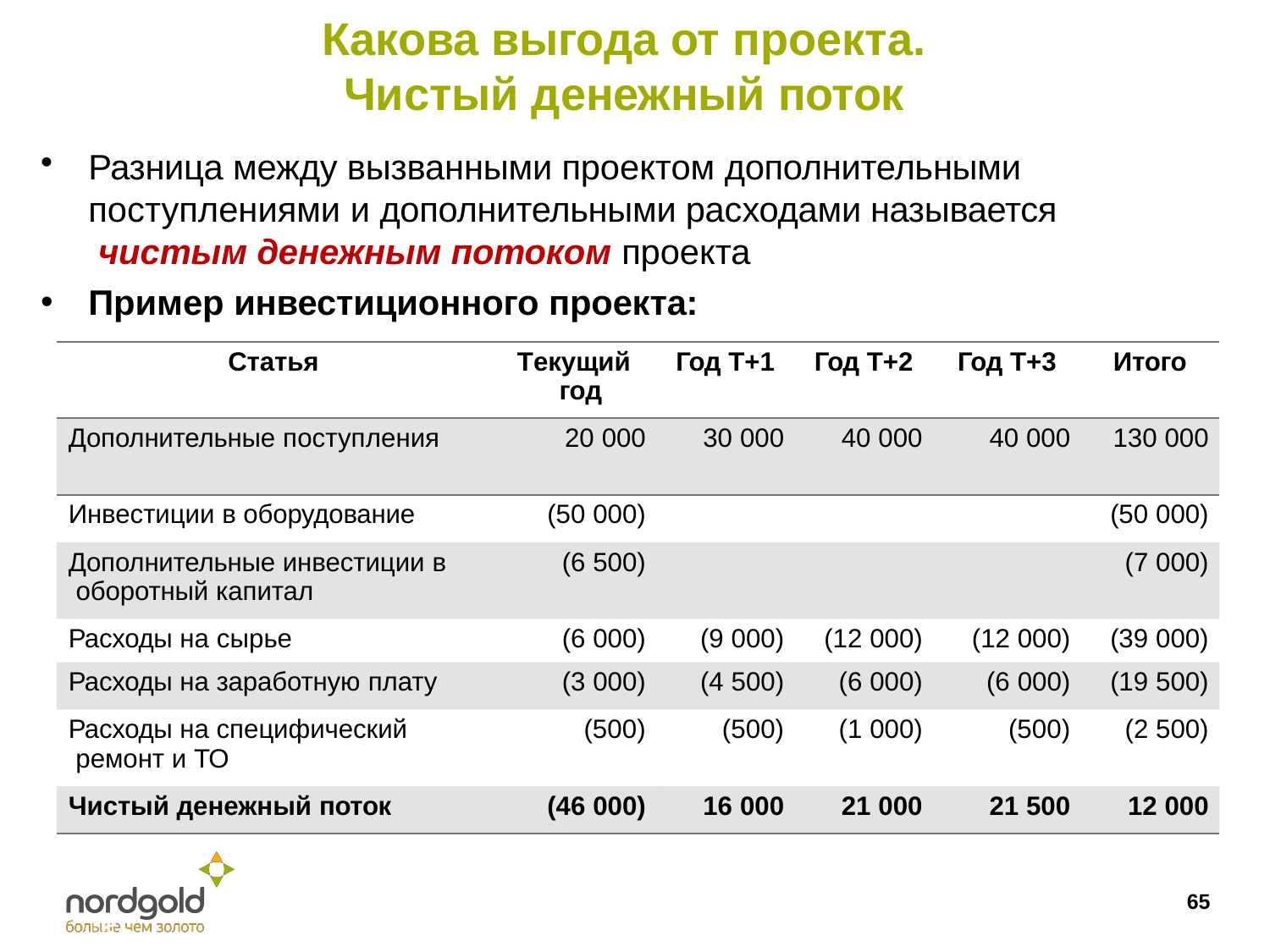

# Какова выгода от проекта.
Чистый денежный поток
Разница между вызванными проектом дополнительными  поступлениями и дополнительными расходами называется  чистым денежным потоком проекта
Пример инвестиционного проекта:
| Статья | Текущий год | Год Т+1 | Год Т+2 | Год Т+3 | Итого |
| --- | --- | --- | --- | --- | --- |
| Дополнительные поступления | 20 000 | 30 000 | 40 000 | 40 000 | 130 000 |
| Инвестиции в оборудование | (50 000) |  |  |  | (50 000) |
| Дополнительные инвестиции в оборотный капитал | (6 500) |  |  |  | (7 000) |
| Расходы на сырье | (6 000) | (9 000) | (12 000) | (12 000) | (39 000) |
| Расходы на заработную плату | (3 000) | (4 500) | (6 000) | (6 000) | (19 500) |
| Расходы на специфический ремонт и ТО | (500) | (500) | (1 000) | (500) | (2 500) |
| Чистый денежный поток | (46 000) | 16 000 | 21 000 | 21 500 | 12 000 |
65
бо